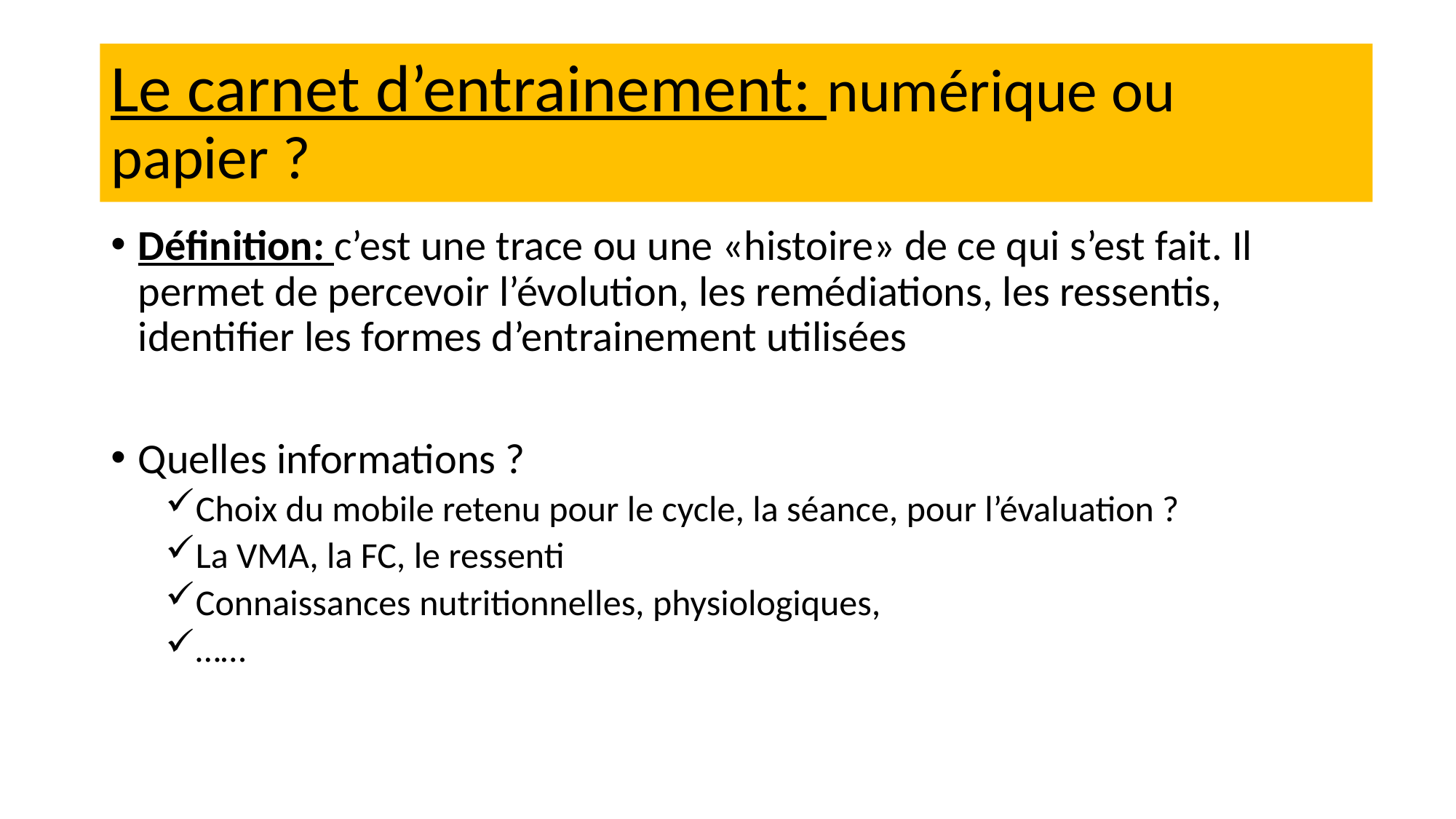

# Le carnet d’entrainement: numérique ou papier ?
Définition: c’est une trace ou une «histoire» de ce qui s’est fait. Il permet de percevoir l’évolution, les remédiations, les ressentis, identifier les formes d’entrainement utilisées

Quelles informations ?
Choix du mobile retenu pour le cycle, la séance, pour l’évaluation ?
La VMA, la FC, le ressenti
Connaissances nutritionnelles, physiologiques,
……